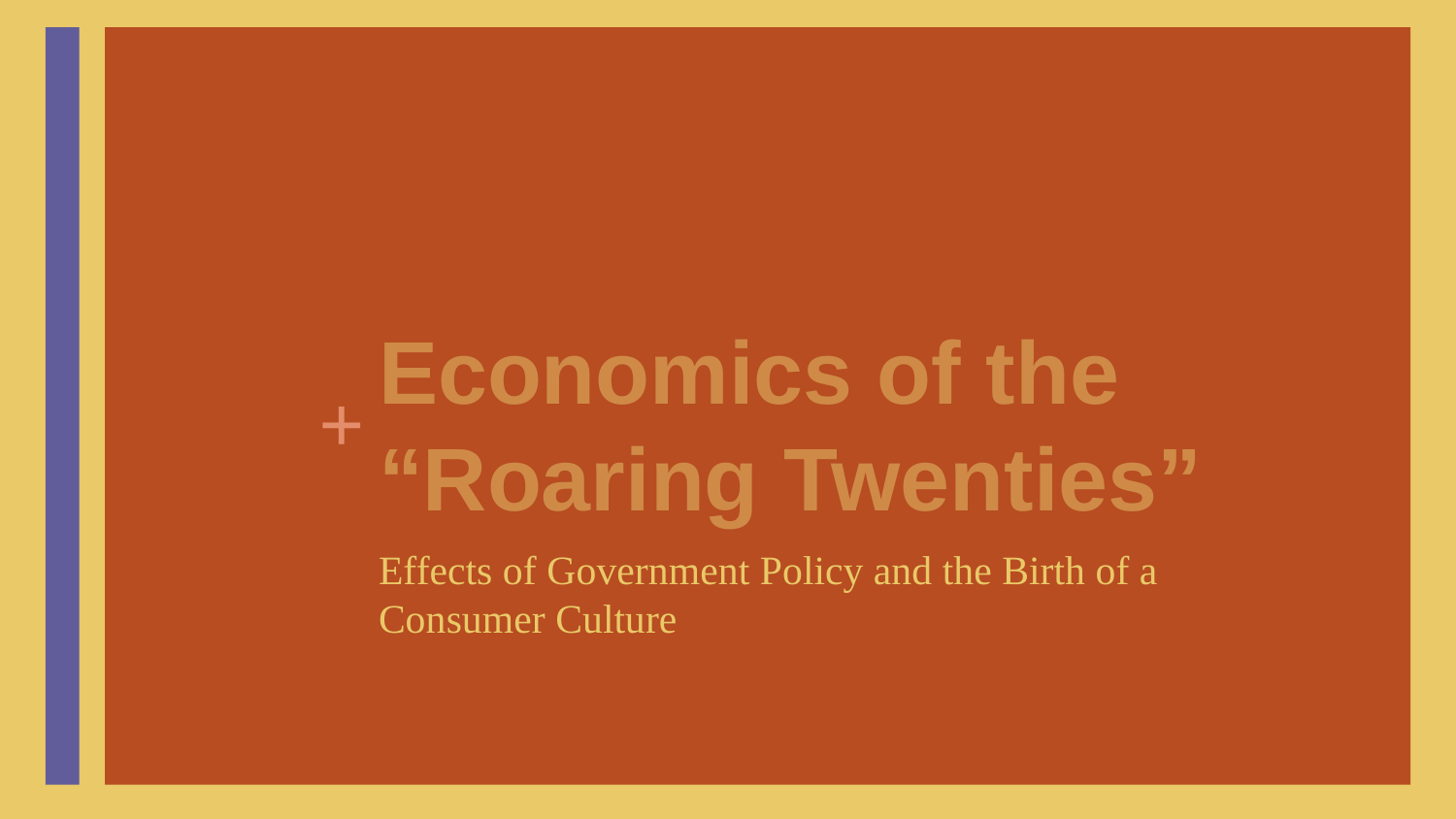

# Economics of the “Roaring Twenties”
Effects of Government Policy and the Birth of a Consumer Culture